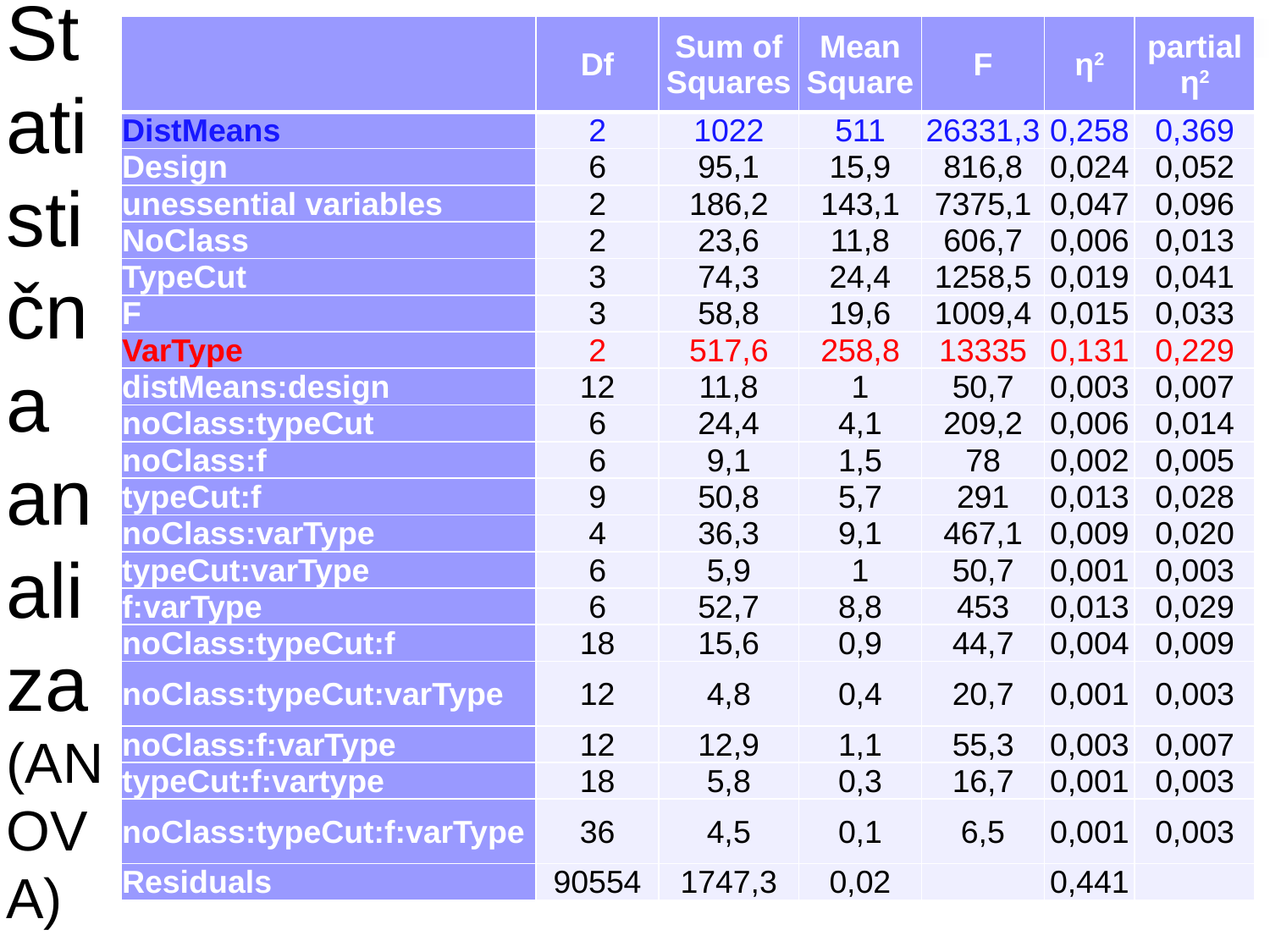

# Statistična analiza (ANOVA)
|  | Df | Sum of Squares | Mean Square | F | η2 | partial η2 |
| --- | --- | --- | --- | --- | --- | --- |
| DistMeans | 2 | 1022 | 511 | 26331,3 | 0,258 | 0,369 |
| Design | 6 | 95,1 | 15,9 | 816,8 | 0,024 | 0,052 |
| unessential variables | 2 | 186,2 | 143,1 | 7375,1 | 0,047 | 0,096 |
| NoClass | 2 | 23,6 | 11,8 | 606,7 | 0,006 | 0,013 |
| TypeCut | 3 | 74,3 | 24,4 | 1258,5 | 0,019 | 0,041 |
| F | 3 | 58,8 | 19,6 | 1009,4 | 0,015 | 0,033 |
| VarType | 2 | 517,6 | 258,8 | 13335 | 0,131 | 0,229 |
| distMeans:design | 12 | 11,8 | 1 | 50,7 | 0,003 | 0,007 |
| noClass:typeCut | 6 | 24,4 | 4,1 | 209,2 | 0,006 | 0,014 |
| noClass:f | 6 | 9,1 | 1,5 | 78 | 0,002 | 0,005 |
| typeCut:f | 9 | 50,8 | 5,7 | 291 | 0,013 | 0,028 |
| noClass:varType | 4 | 36,3 | 9,1 | 467,1 | 0,009 | 0,020 |
| typeCut:varType | 6 | 5,9 | 1 | 50,7 | 0,001 | 0,003 |
| f:varType | 6 | 52,7 | 8,8 | 453 | 0,013 | 0,029 |
| noClass:typeCut:f | 18 | 15,6 | 0,9 | 44,7 | 0,004 | 0,009 |
| noClass:typeCut:varType | 12 | 4,8 | 0,4 | 20,7 | 0,001 | 0,003 |
| noClass:f:varType | 12 | 12,9 | 1,1 | 55,3 | 0,003 | 0,007 |
| typeCut:f:vartype | 18 | 5,8 | 0,3 | 16,7 | 0,001 | 0,003 |
| noClass:typeCut:f:varType | 36 | 4,5 | 0,1 | 6,5 | 0,001 | 0,003 |
| Residuals | 90554 | 1747,3 | 0,02 |  | 0,441 |  |